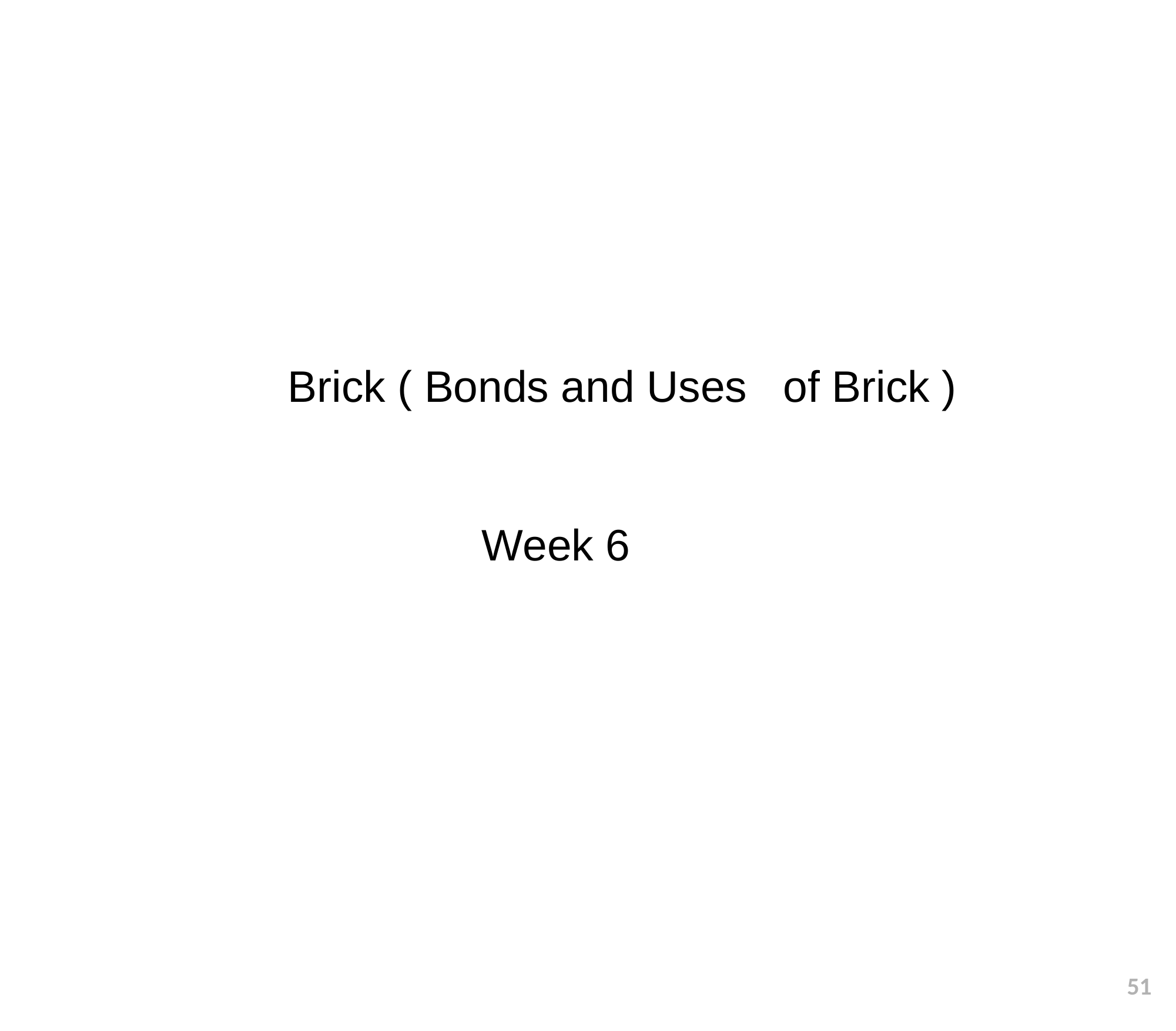

Brick ( Bonds and Uses   of Brick )

                Week 6
51